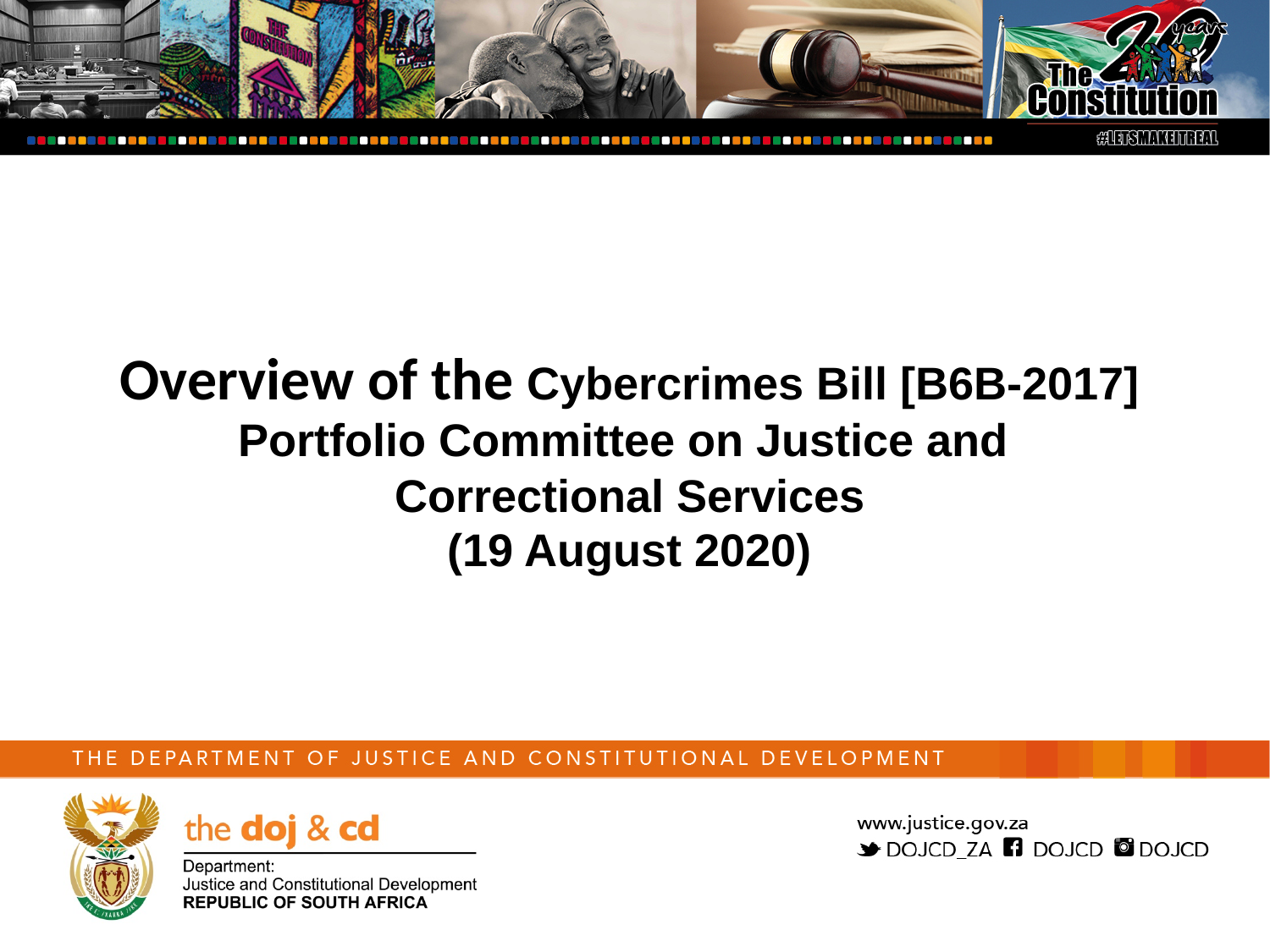

Overview of the Cybercrimes Bill [B6B-2017]
Portfolio Committee on Justice and
Correctional Services
(19 August 2020)